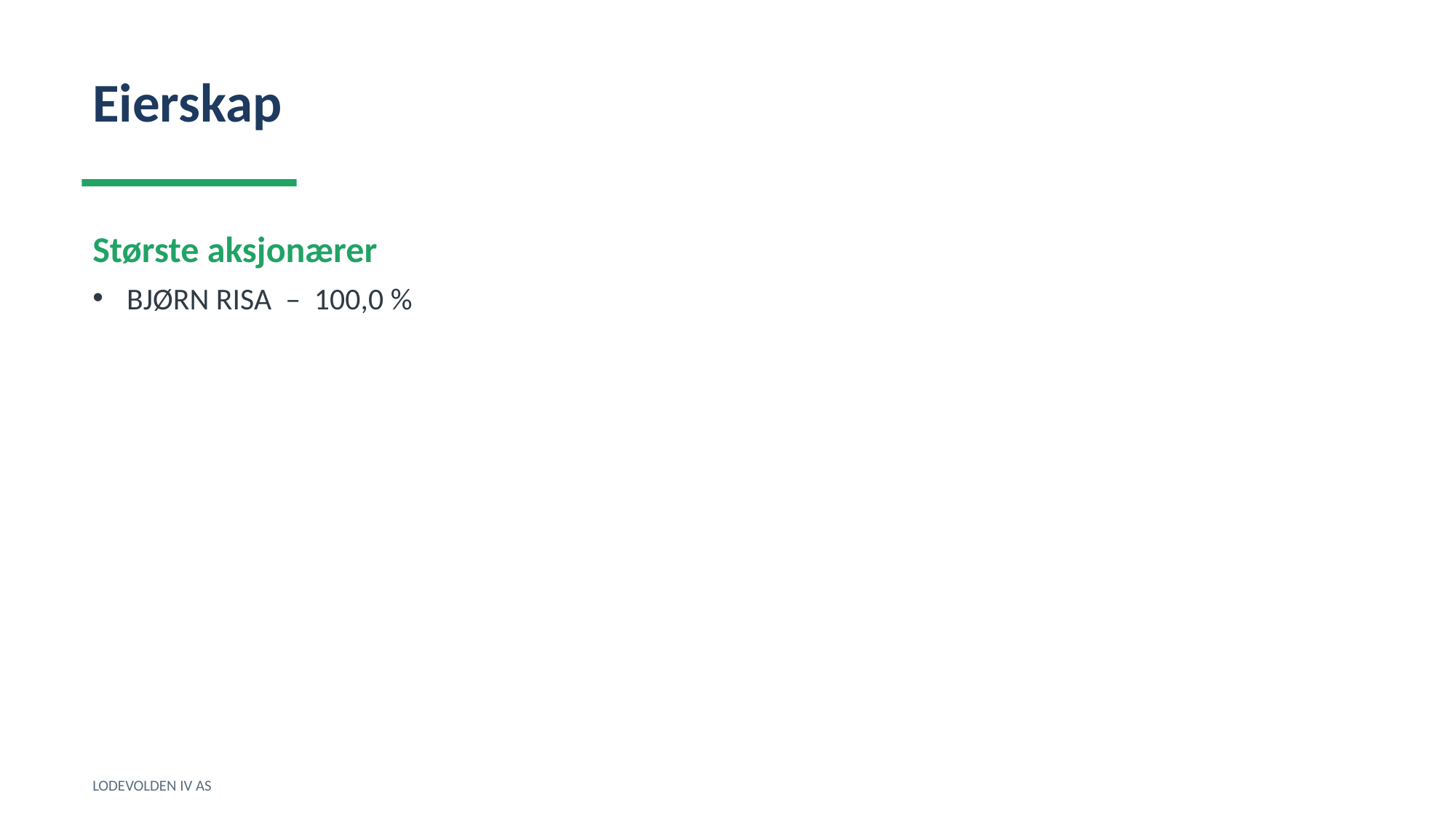

Eierskap

Største aksjonærer
BJØRN RISA  –  100,0 %
LODEVOLDEN IV AS